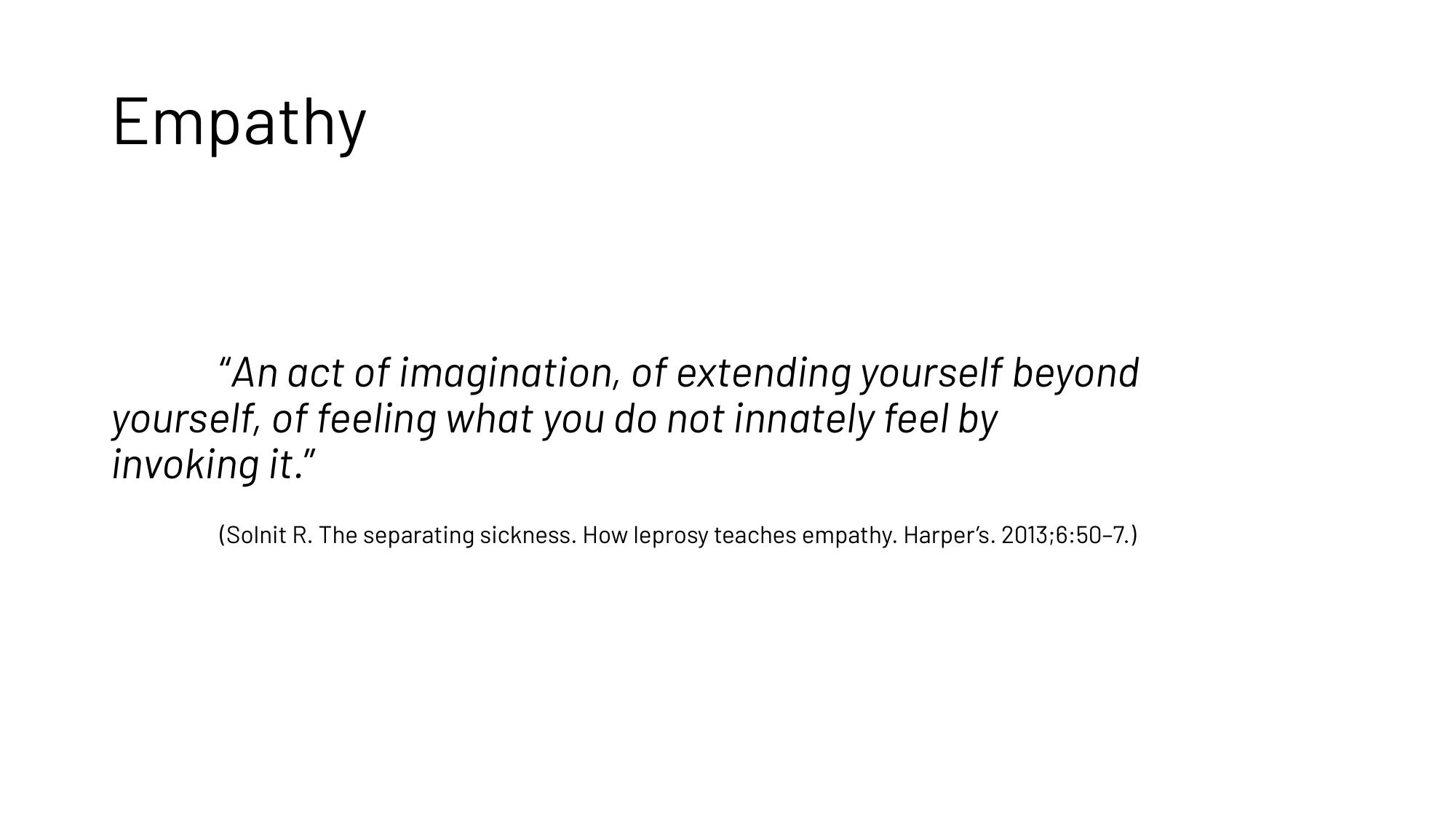

# Empathy

	“An act of imagination, of extending yourself beyond           	yourself, of feeling what you do not innately feel by 			invoking it.”

(Solnit R. The separating sickness. How leprosy teaches empathy. Harper’s. 2013;6:50–7.)